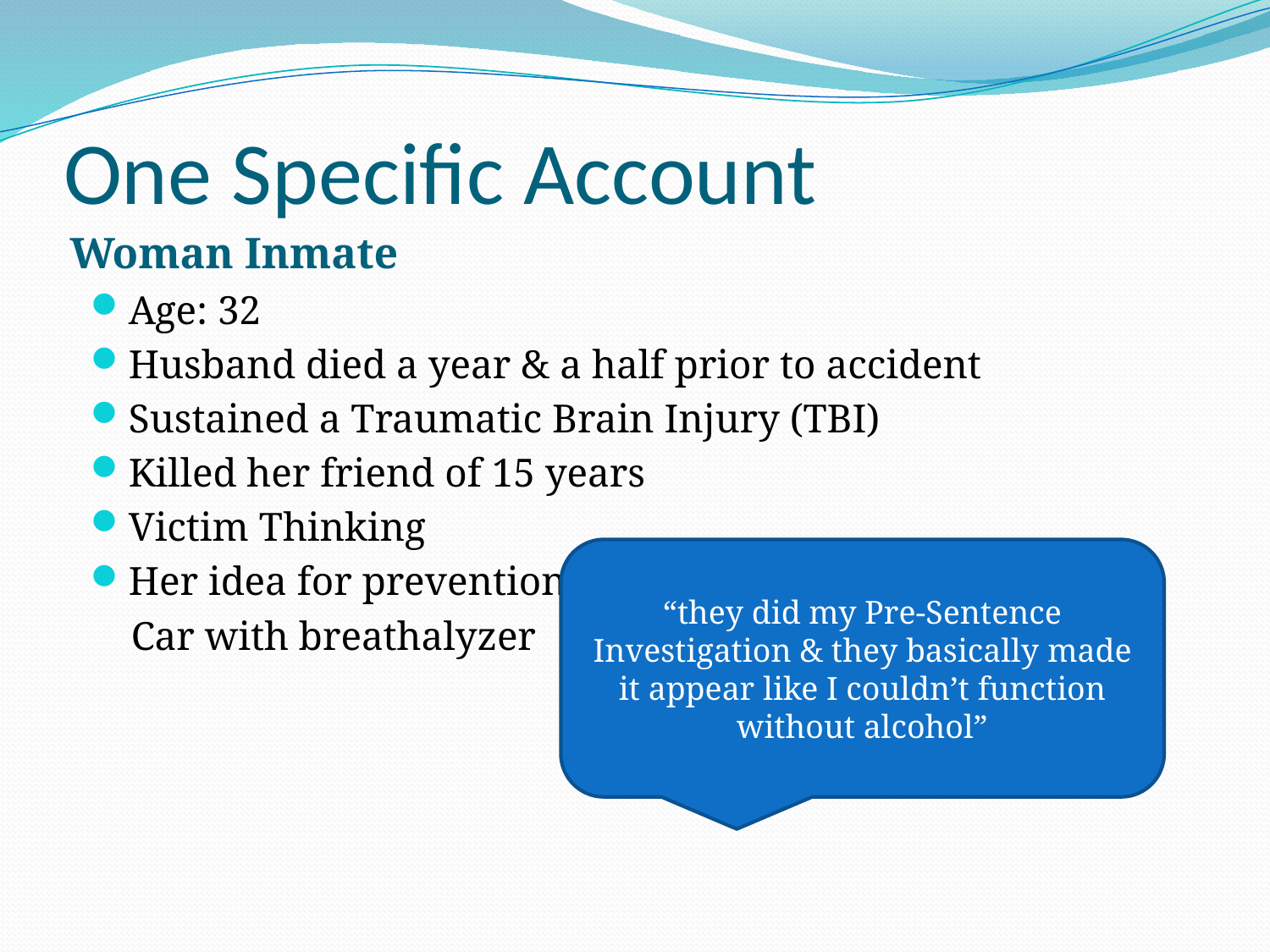

# One Specific Account
Woman Inmate
Age: 32
Husband died a year & a half prior to accident
Sustained a Traumatic Brain Injury (TBI)
Killed her friend of 15 years
Victim Thinking
Her idea for prevention:
    Car with breathalyzer

“they did my Pre-Sentence Investigation & they basically made it appear like I couldn’t function without alcohol”